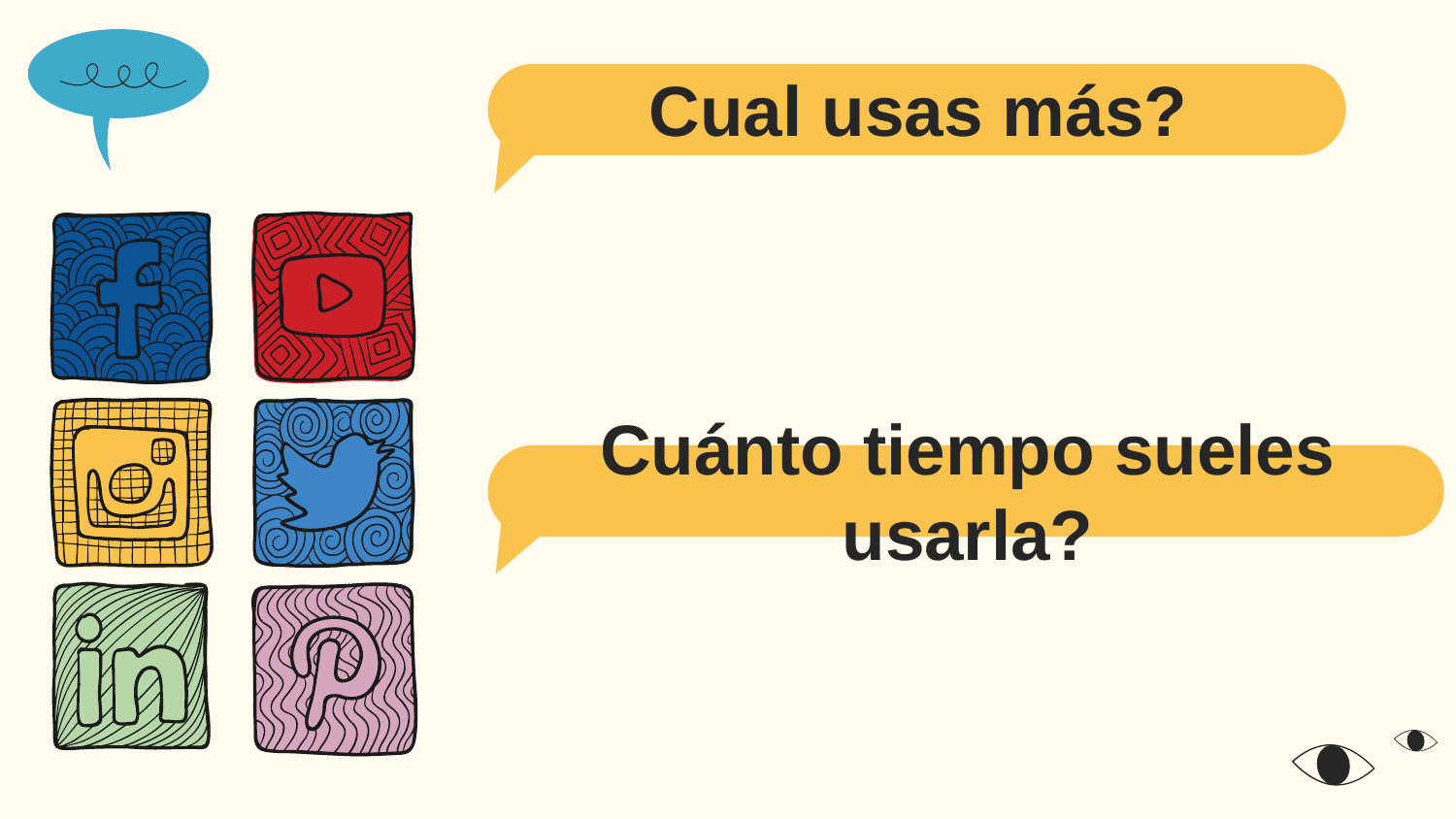

# Cual usas más?

Cuánto tiempo sueles usarla?